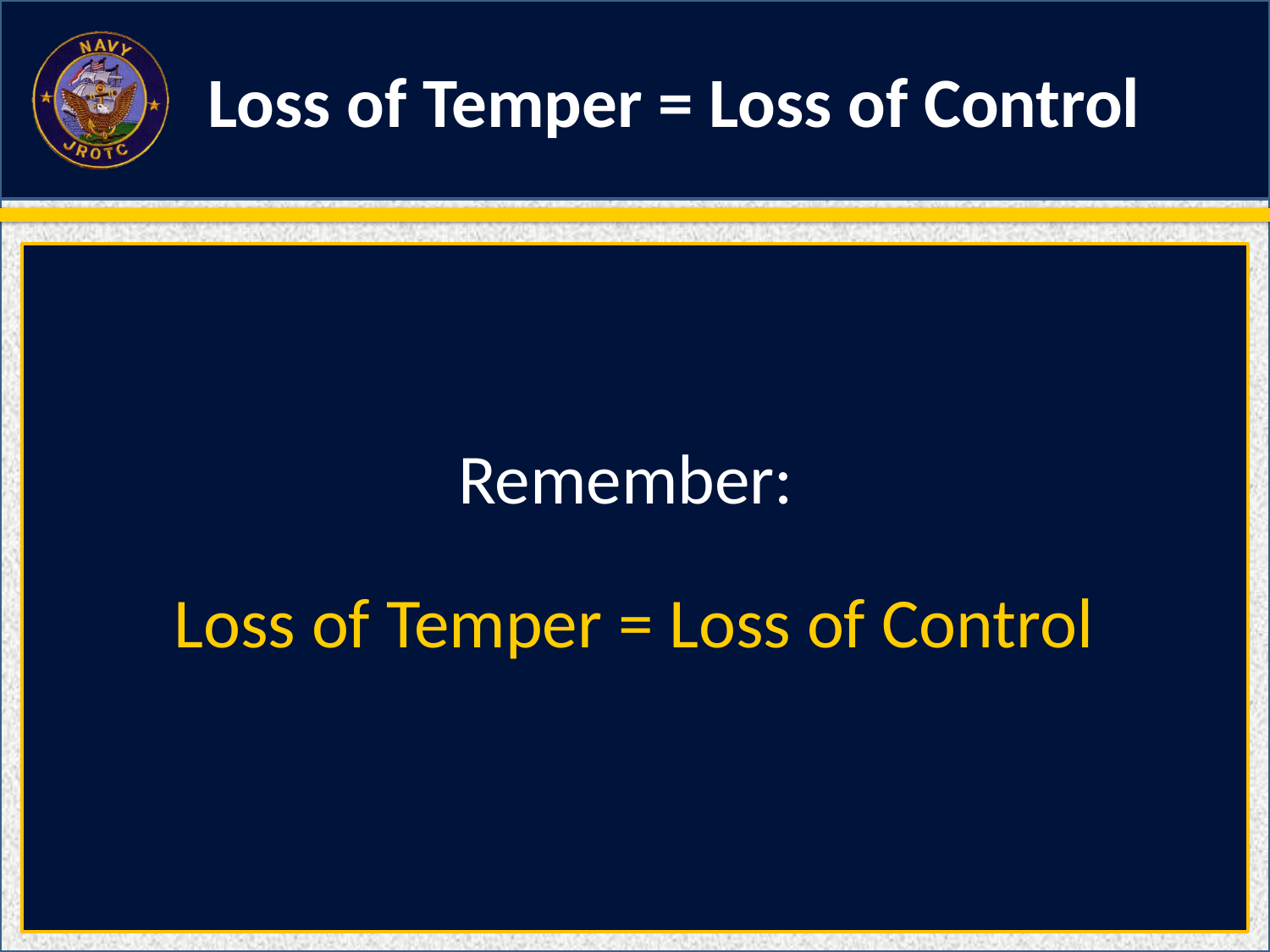

Loss of Temper = Loss of Control
Remember:
Loss of Temper = Loss of Control